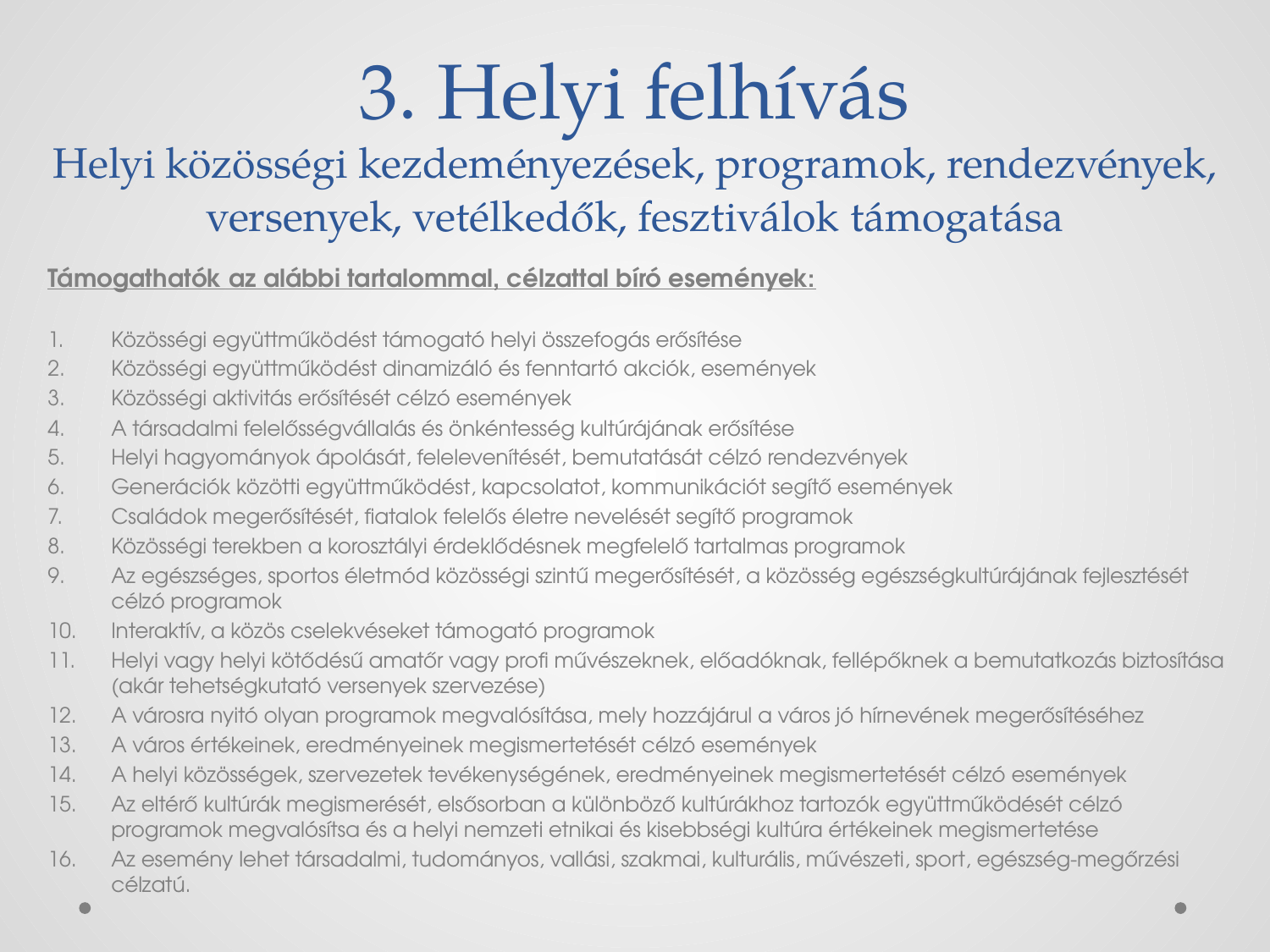

# 3. Helyi felhívás Helyi közösségi kezdeményezések, programok, rendezvények, versenyek, vetélkedők, fesztiválok támogatása
Támogathatók az alábbi tartalommal, célzattal bíró események:

Közösségi együttműködést támogató helyi összefogás erősítése
Közösségi együttműködést dinamizáló és fenntartó akciók, események
Közösségi aktivitás erősítését célzó események
A társadalmi felelősségvállalás és önkéntesség kultúrájának erősítése
Helyi hagyományok ápolását, felelevenítését, bemutatását célzó rendezvények
Generációk közötti együttműködést, kapcsolatot, kommunikációt segítő események
Családok megerősítését, fiatalok felelős életre nevelését segítő programok
Közösségi terekben a korosztályi érdeklődésnek megfelelő tartalmas programok
Az egészséges, sportos életmód közösségi szintű megerősítését, a közösség egészségkultúrájának fejlesztését célzó programok
Interaktív, a közös cselekvéseket támogató programok
Helyi vagy helyi kötődésű amatőr vagy profi művészeknek, előadóknak, fellépőknek a bemutatkozás biztosítása (akár tehetségkutató versenyek szervezése)
A városra nyitó olyan programok megvalósítása, mely hozzájárul a város jó hírnevének megerősítéséhez
A város értékeinek, eredményeinek megismertetését célzó események
A helyi közösségek, szervezetek tevékenységének, eredményeinek megismertetését célzó események
Az eltérő kultúrák megismerését, elsősorban a különböző kultúrákhoz tartozók együttműködését célzó programok megvalósítsa és a helyi nemzeti etnikai és kisebbségi kultúra értékeinek megismertetése
Az esemény lehet társadalmi, tudományos, vallási, szakmai, kulturális, művészeti, sport, egészség-megőrzési célzatú.